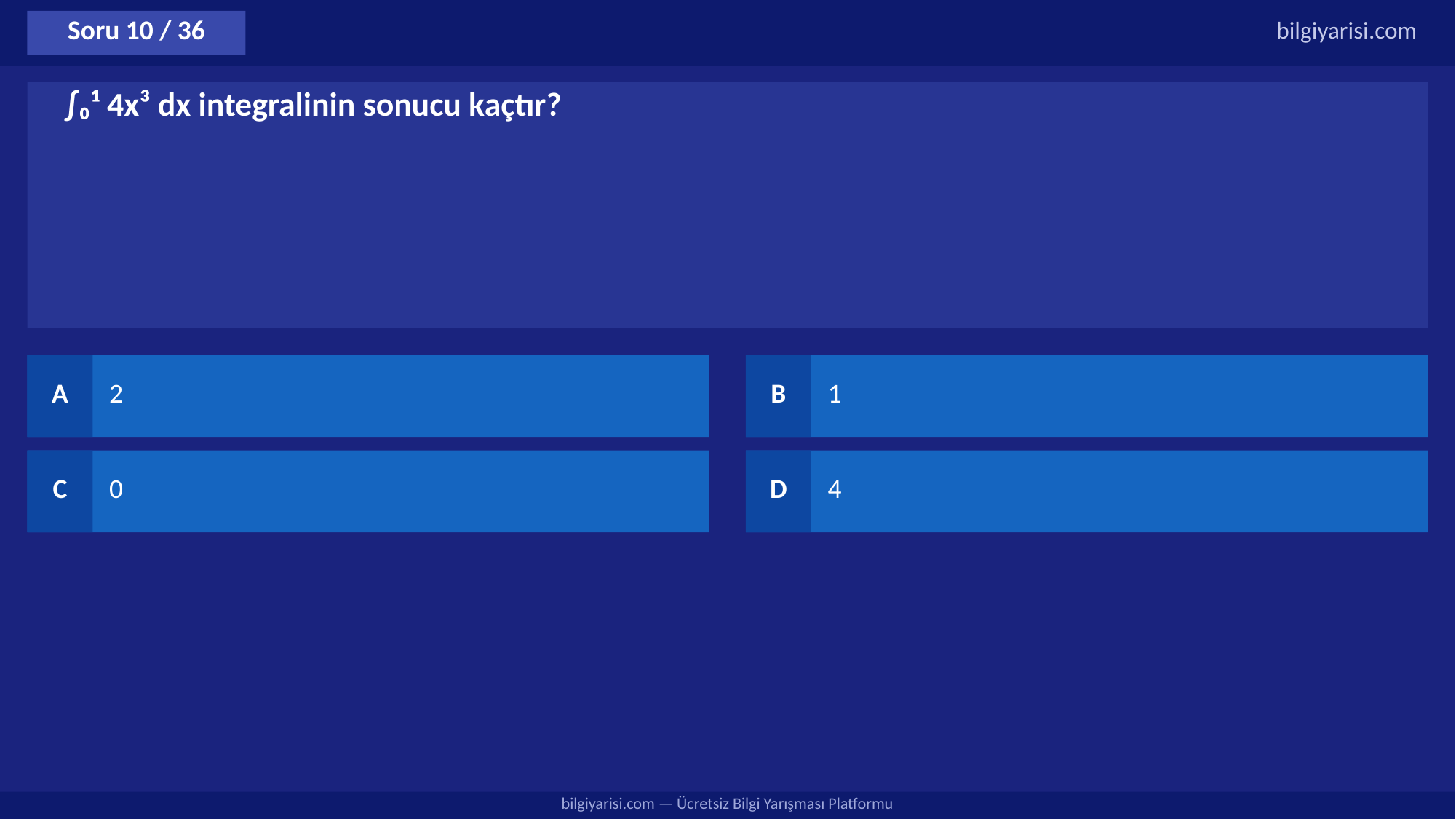

Soru 10 / 36
bilgiyarisi.com

∫₀¹ 4x³ dx integralinin sonucu kaçtır?

A
2

B
1

C
0

D
4
bilgiyarisi.com — Ücretsiz Bilgi Yarışması Platformu